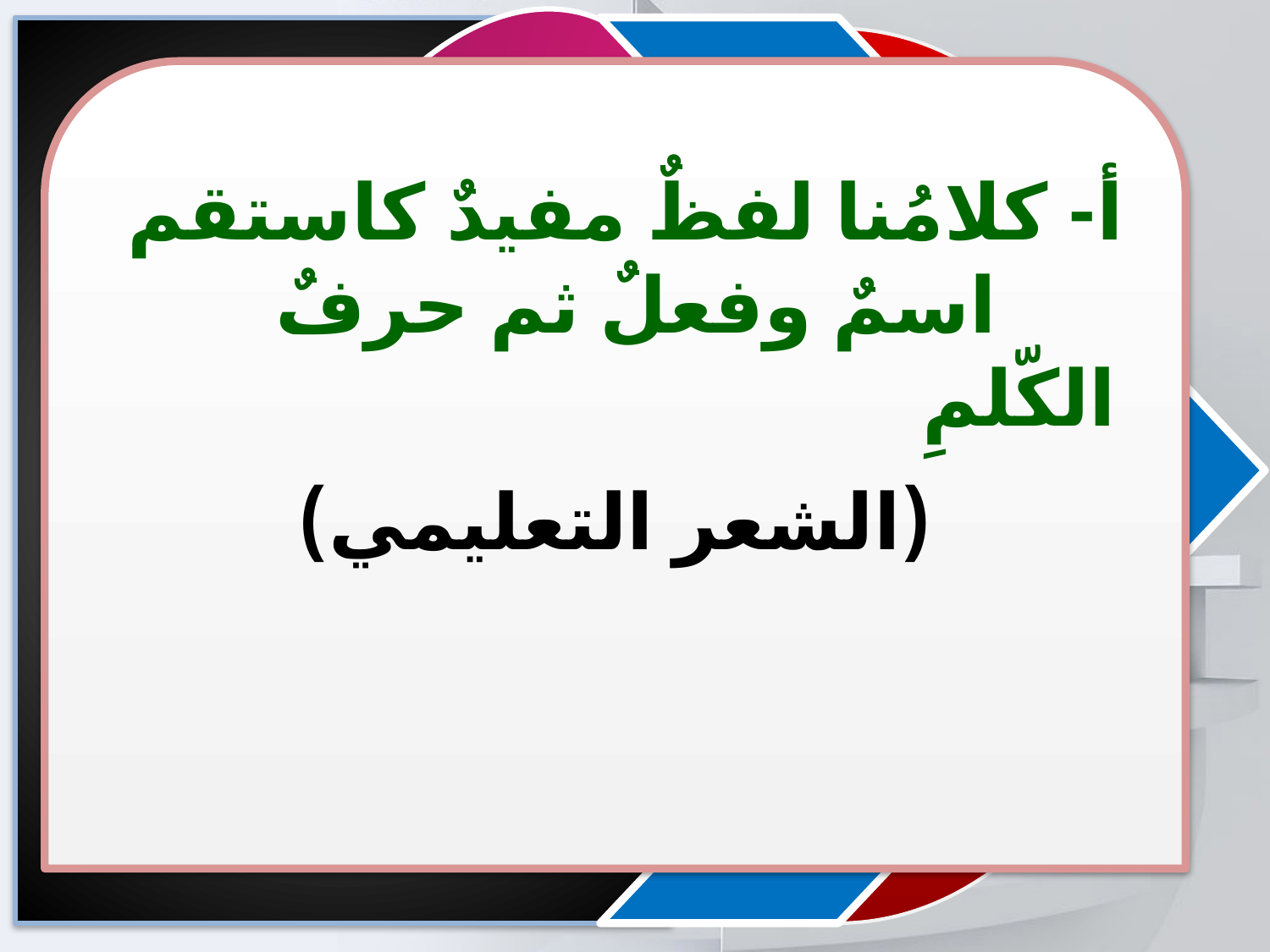

أ- كلامُنا لفظٌ مفيدٌ كاستقم
		اسمٌ وفعلٌ ثم حرفٌ الكّلمِ
(الشعر التعليمي)